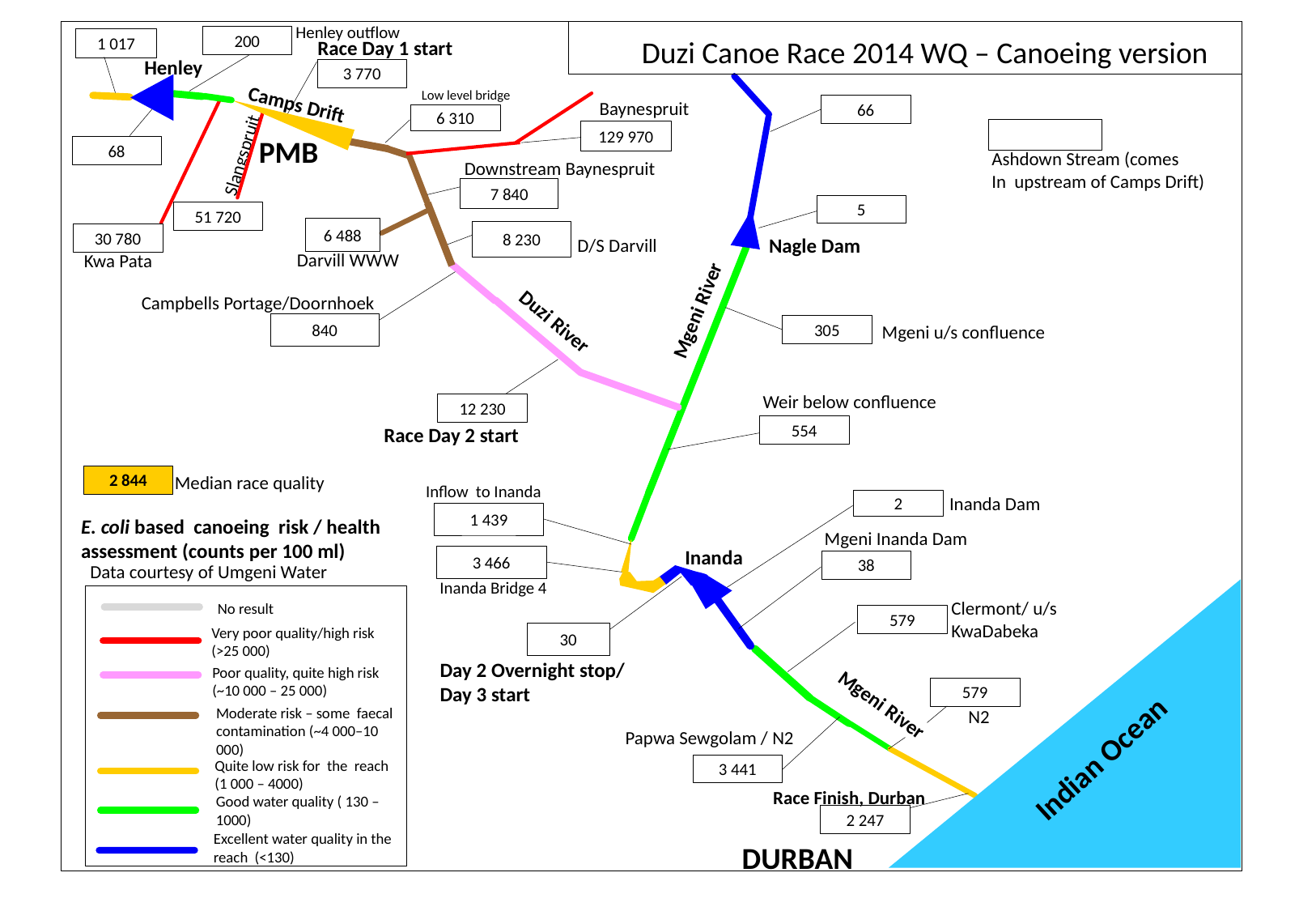

Henley outflow

200
Duzi Canoe Race 2014 WQ – Canoeing version
1 017
Race Day 1 start
Henley

3 770

Low level bridge
Camps Drift
Baynespruit
66
6 310

129 970
PMB
68
Slangspruit
Ashdown Stream (comes
In  upstream of Camps Drift)
Downstream Baynespruit
7 840
5
51 720

6 488
8 230
30 780
Nagle Dam
D/S Darvill
Darvill WWW
Kwa Pata
Campbells Portage/Doornhoek
Mgeni River
Duzi River
840
Mgeni u/s confluence
305
Weir below confluence
12 230
554
Race Day 2 start
Median race quality
2 844
Inflow  to Inanda
Inanda Dam
2
1 439
E. coli based  canoeing  risk / health assessment (counts per 100 ml)
Mgeni Inanda Dam
Inanda

3 466

38
Data courtesy of Umgeni Water

Inanda Bridge 4

Clermont/ u/s
KwaDabeka
No result
579
Very poor quality/high risk (>25 000)
30
Day 2 Overnight stop/
Day 3 start
Poor quality, quite high risk (~10 000 – 25 000)
579
Mgeni River
Moderate risk – some  faecal  contamination (~4 000–10 000)
N2
Papwa Sewgolam / N2
Indian Ocean
Quite low risk for  the  reach (1 000 – 4000)
3 441
Race Finish, Durban
Good water quality ( 130 – 1000)
2 247
Excellent water quality in the reach  (<130)
DURBAN